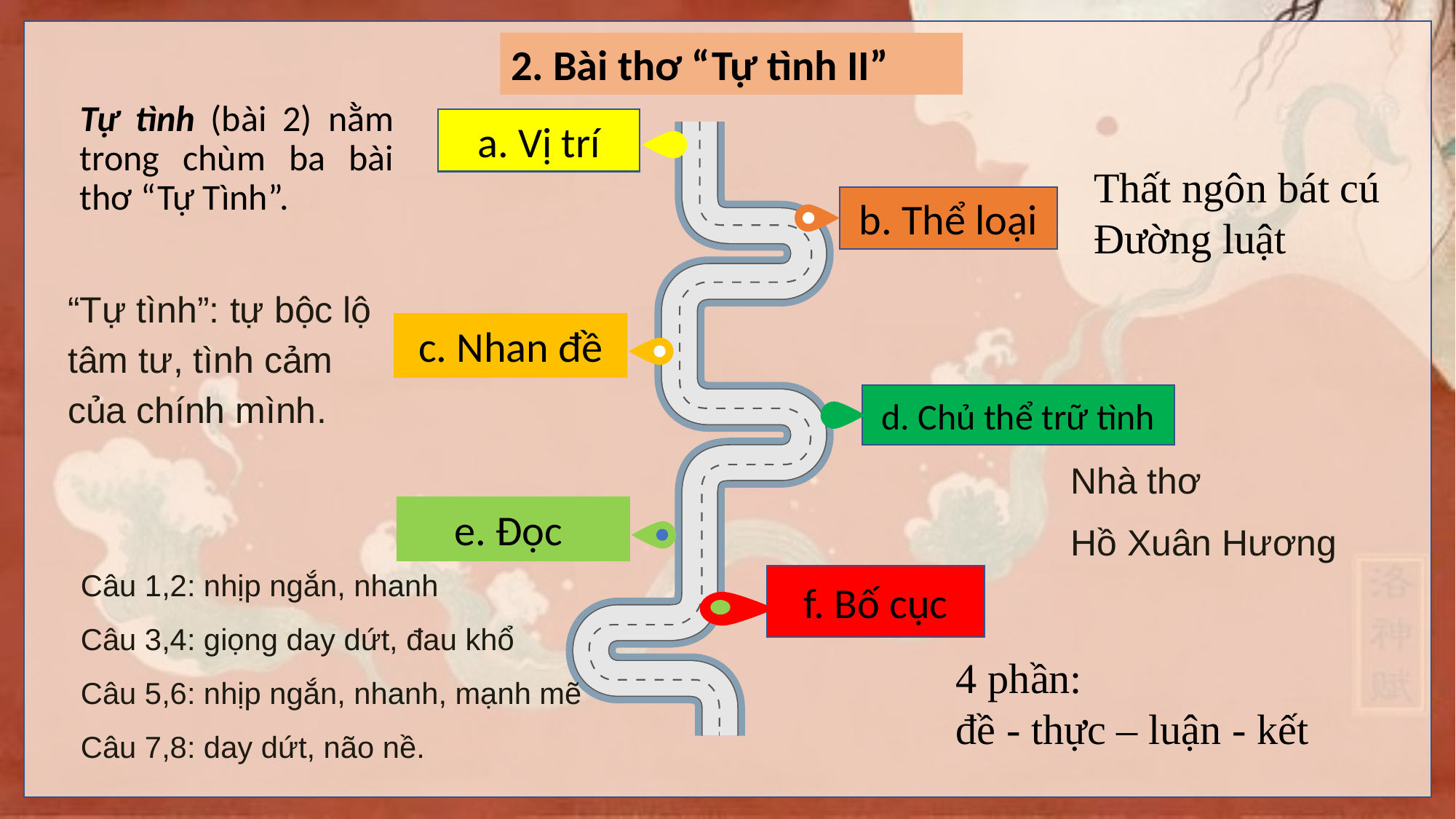

2. Bài thơ “Tự tình II”
Tự tình (bài 2) nằm trong chùm ba bài thơ “Tự Tình”.
a. Vị trí

Thất ngôn bát cú Đường luật
b. Thể loại

“Tự tình”: tự bộc lộ tâm tư, tình cảm của chính mình.
c. Nhan đề

d. Chủ thể trữ tình

Nhà thơ
Hồ Xuân Hương
e. Đọc

Câu 1,2: nhịp ngắn, nhanh
Câu 3,4: giọng day dứt, đau khổ
Câu 5,6: nhịp ngắn, nhanh, mạnh mẽ
Câu 7,8: day dứt, não nề.
f. Bố cục

4 phần:
đề - thực – luận - kết